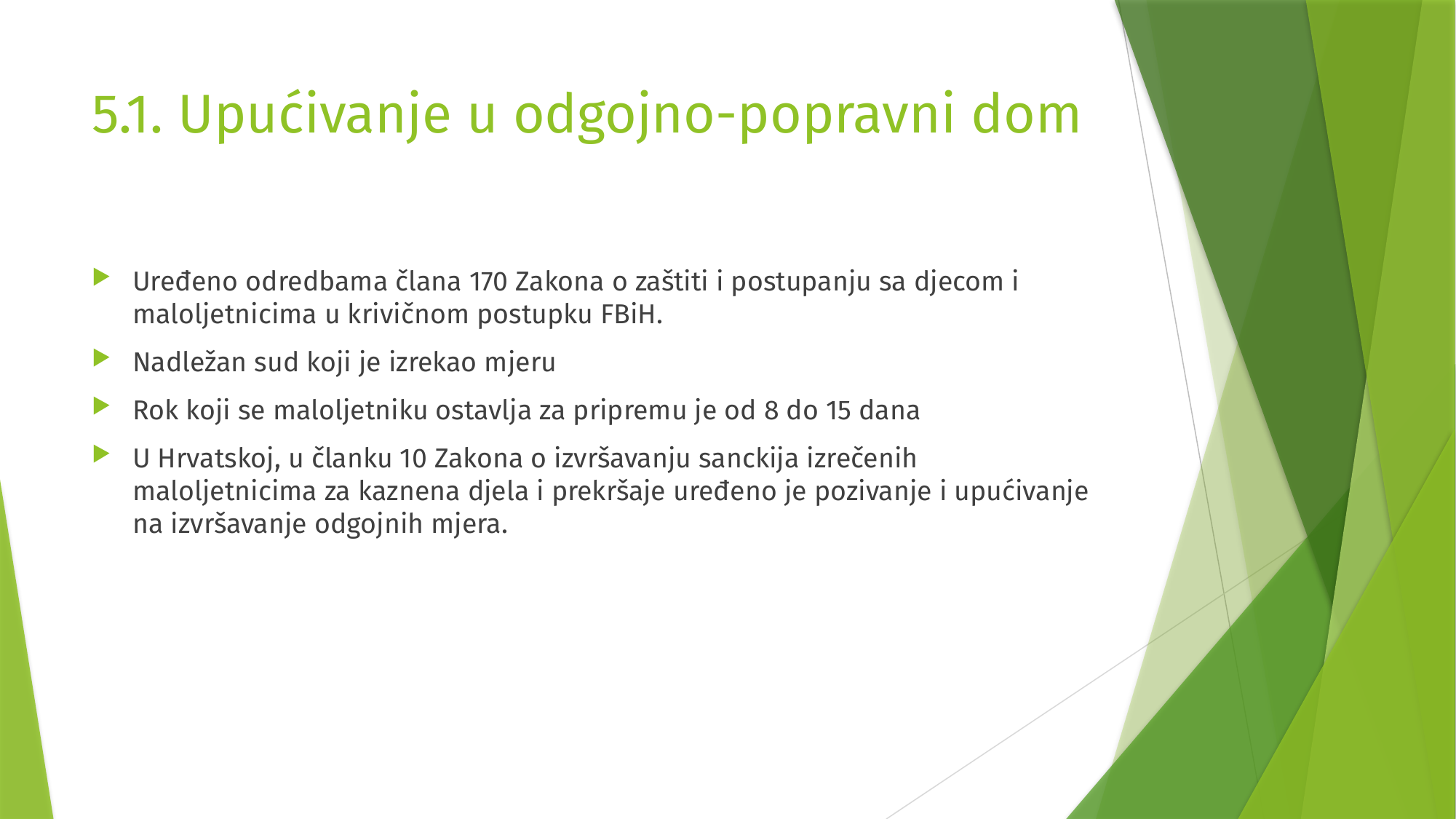

# 5.1. Upućivanje u odgojno-popravni dom
Uređeno odredbama člana 170 Zakona o zaštiti i postupanju sa djecom i maloljetnicima u krivičnom postupku FBiH.
Nadležan sud koji je izrekao mjeru
Rok koji se maloljetniku ostavlja za pripremu je od 8 do 15 dana
U Hrvatskoj, u članku 10 Zakona o izvršavanju sanckija izrečenih maloljetnicima za kaznena djela i prekršaje uređeno je pozivanje i upućivanje na izvršavanje odgojnih mjera.